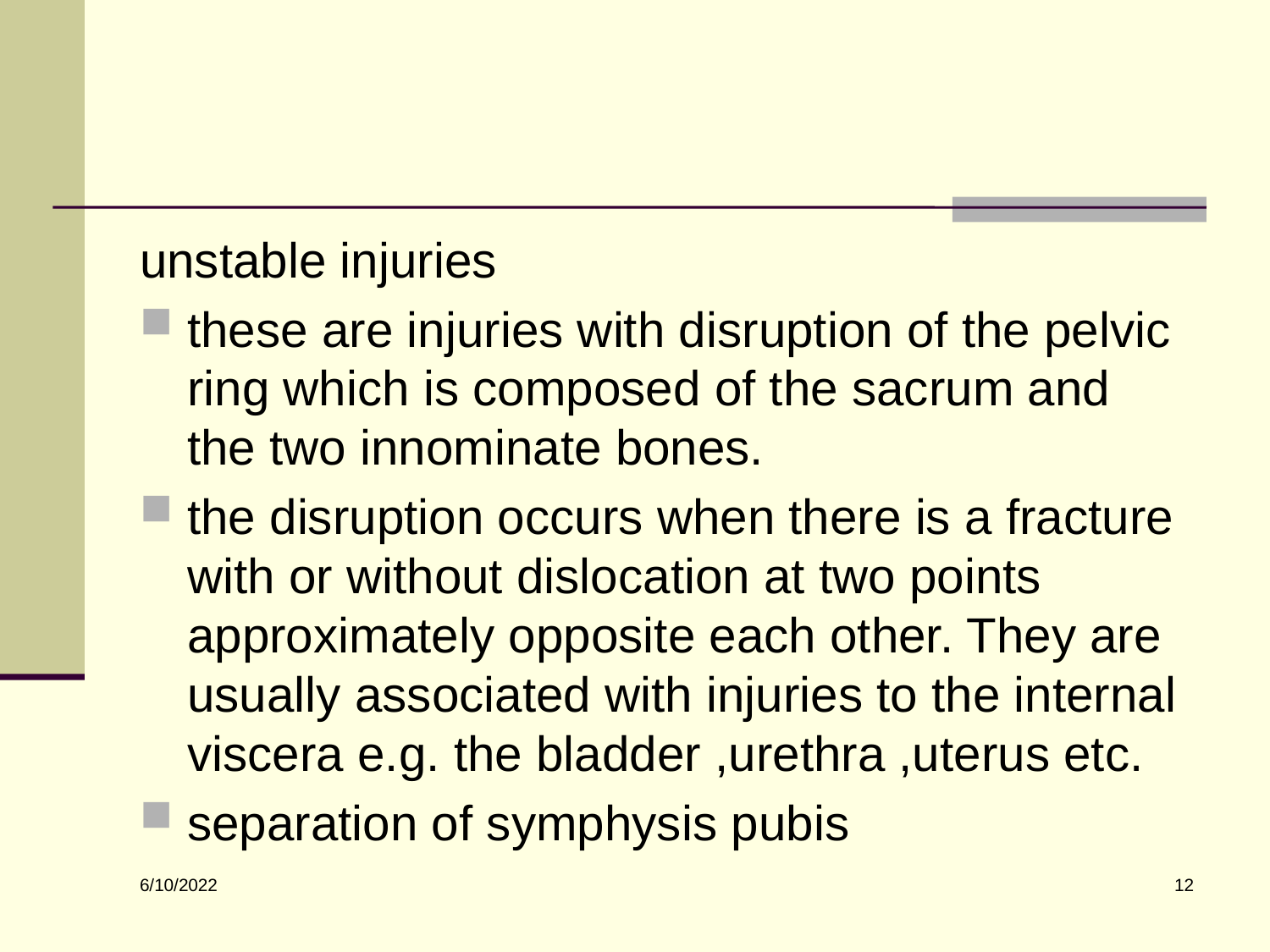

#
unstable injuries
these are injuries with disruption of the pelvic ring which is composed of the sacrum and the two innominate bones.
the disruption occurs when there is a fracture with or without dislocation at two points approximately opposite each other. They are usually associated with injuries to the internal viscera e.g. the bladder ,urethra ,uterus etc.
separation of symphysis pubis
12
6/10/2022